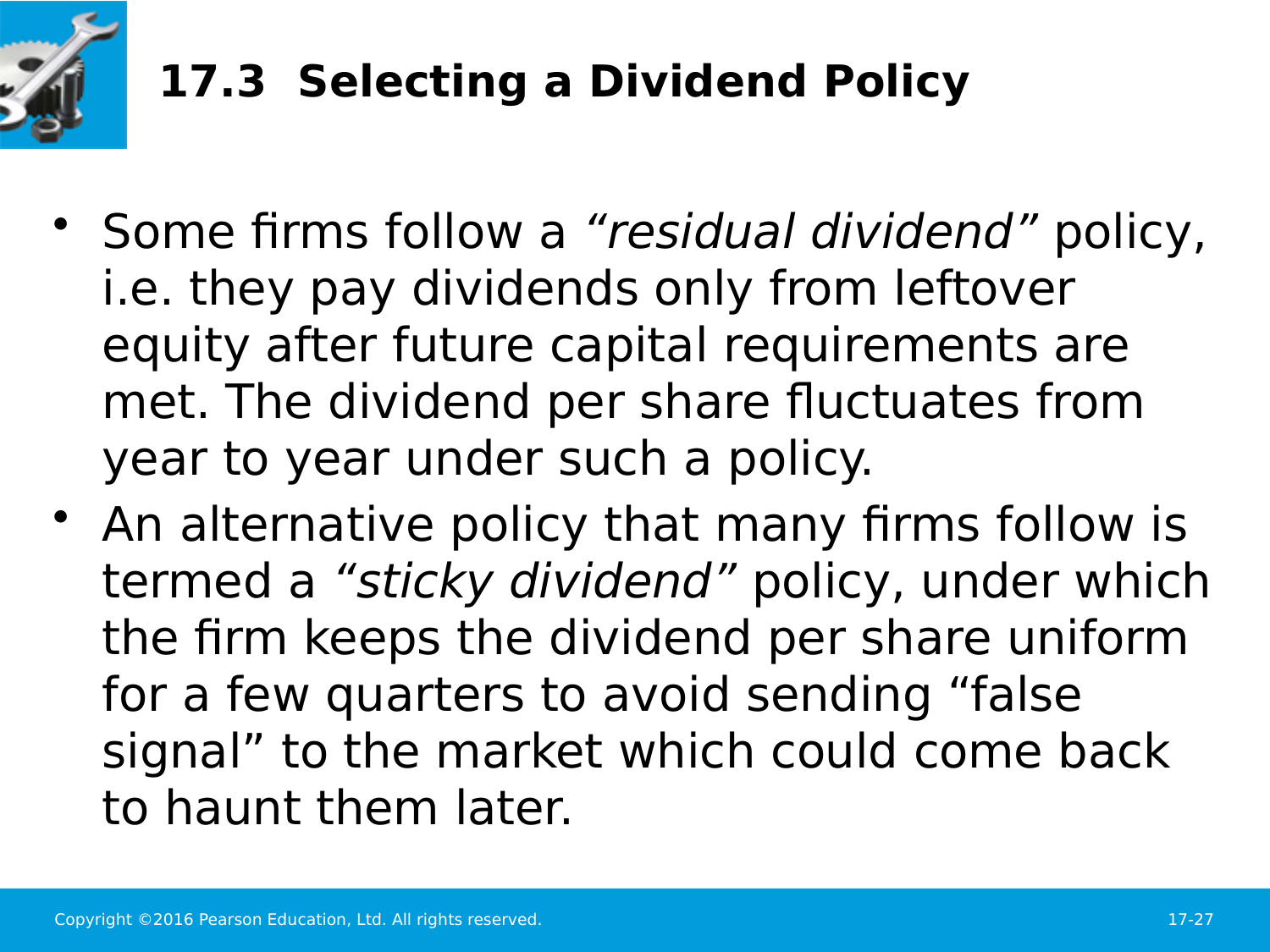

# 17.3  Selecting a Dividend Policy
Some firms follow a “residual dividend” policy, i.e. they pay dividends only from leftover equity after future capital requirements are met. The dividend per share fluctuates from year to year under such a policy.
An alternative policy that many firms follow is termed a “sticky dividend” policy, under which the firm keeps the dividend per share uniform for a few quarters to avoid sending “false signal” to the market which could come back to haunt them later.